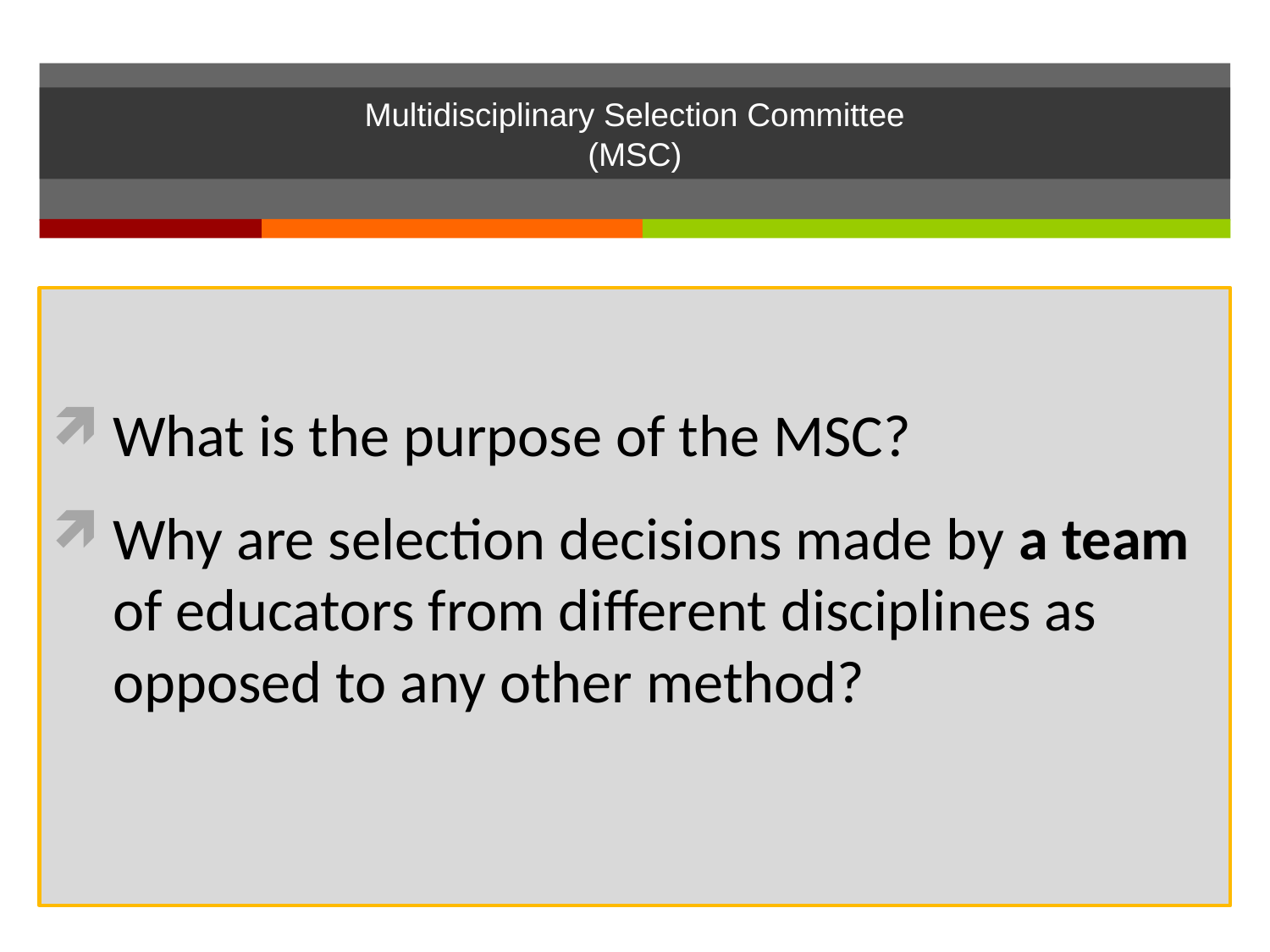

# Multidisciplinary Selection Committee (MSC)

What is the purpose of the MSC?
Why are selection decisions made by a team of educators from different disciplines as opposed to any other method?